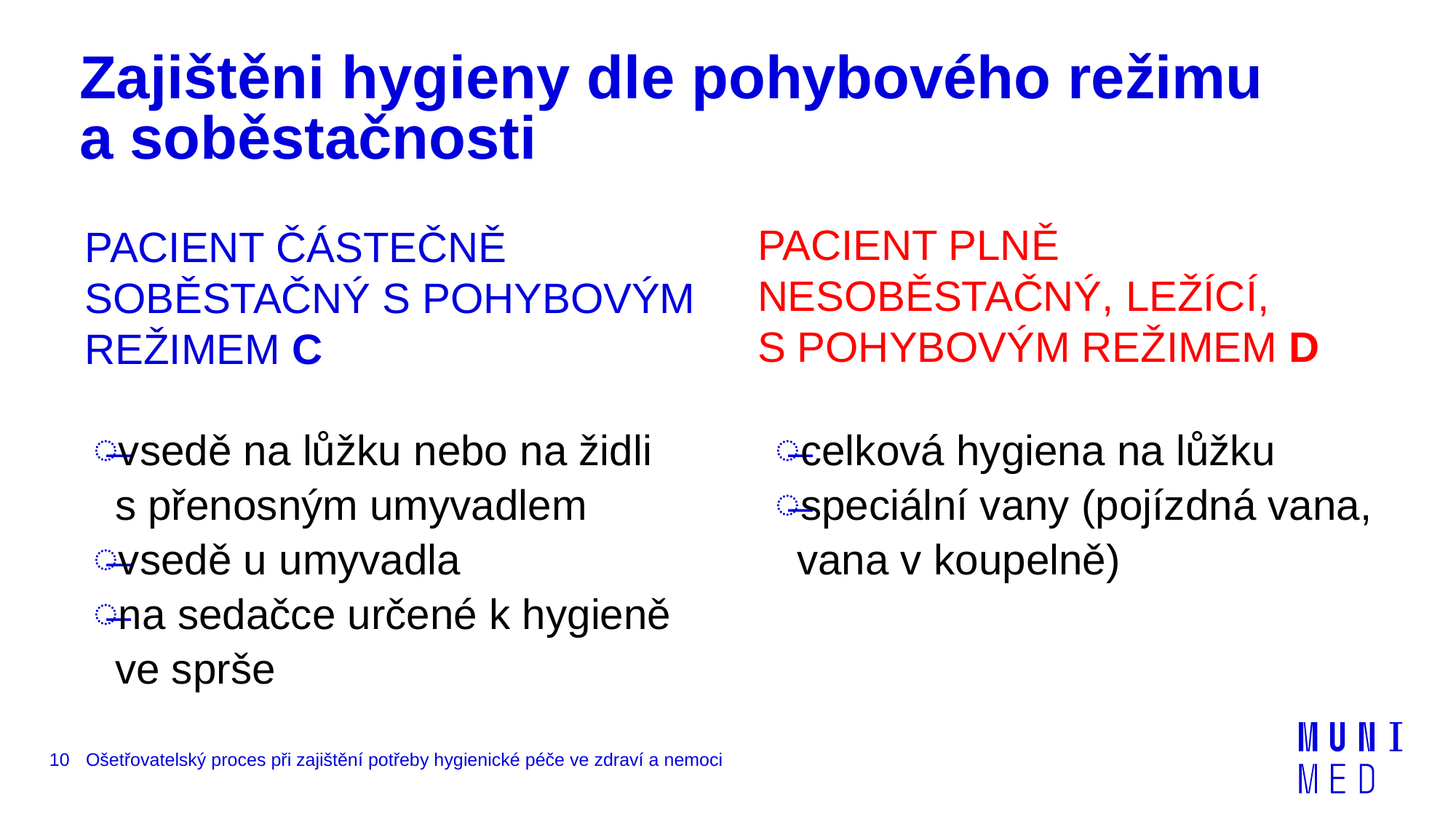

# Zajištěni hygieny dle pohybového režimu a soběstačnosti
PACIENT PLNĚ NESOBĚSTAČNÝ, LEŽÍCÍ,
S POHYBOVÝM REŽIMEM D

PACIENT ČÁSTEČNĚ SOBĚSTAČNÝ S POHYBOVÝM REŽIMEM C

vsedě na lůžku nebo na židli
s přenosným umyvadlem
vsedě u umyvadla
na sedačce určené k hygieně ve sprše

celková hygiena na lůžku
speciální vany (pojízdná vana, vana v koupelně)

10
Ošetřovatelský proces při zajištění potřeby hygienické péče ve zdraví a nemoci